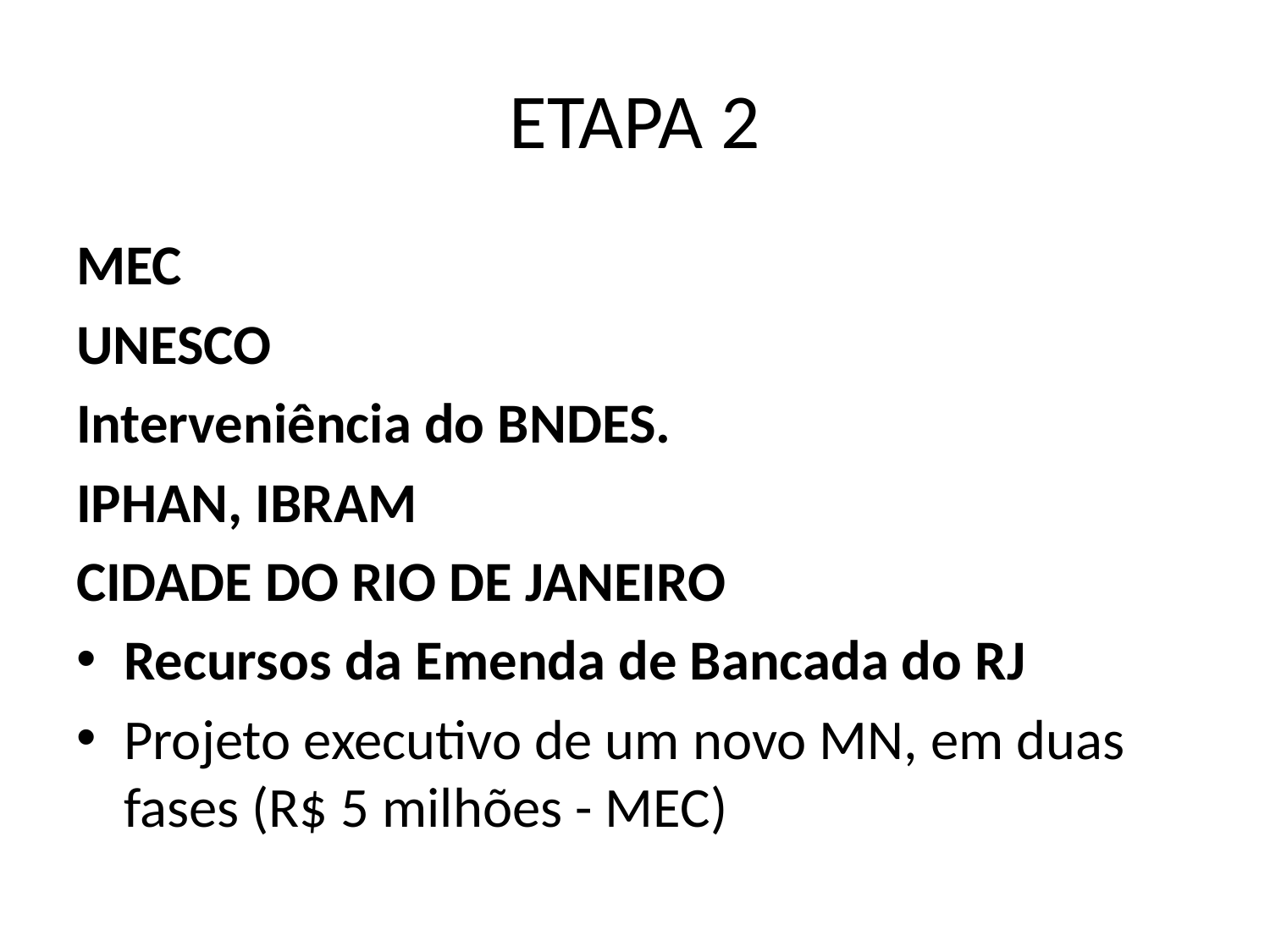

# ETAPA 2
MEC
UNESCO
Interveniência do BNDES.
IPHAN, IBRAM
CIDADE DO RIO DE JANEIRO
Recursos da Emenda de Bancada do RJ
Projeto executivo de um novo MN, em duas fases (R$ 5 milhões - MEC)